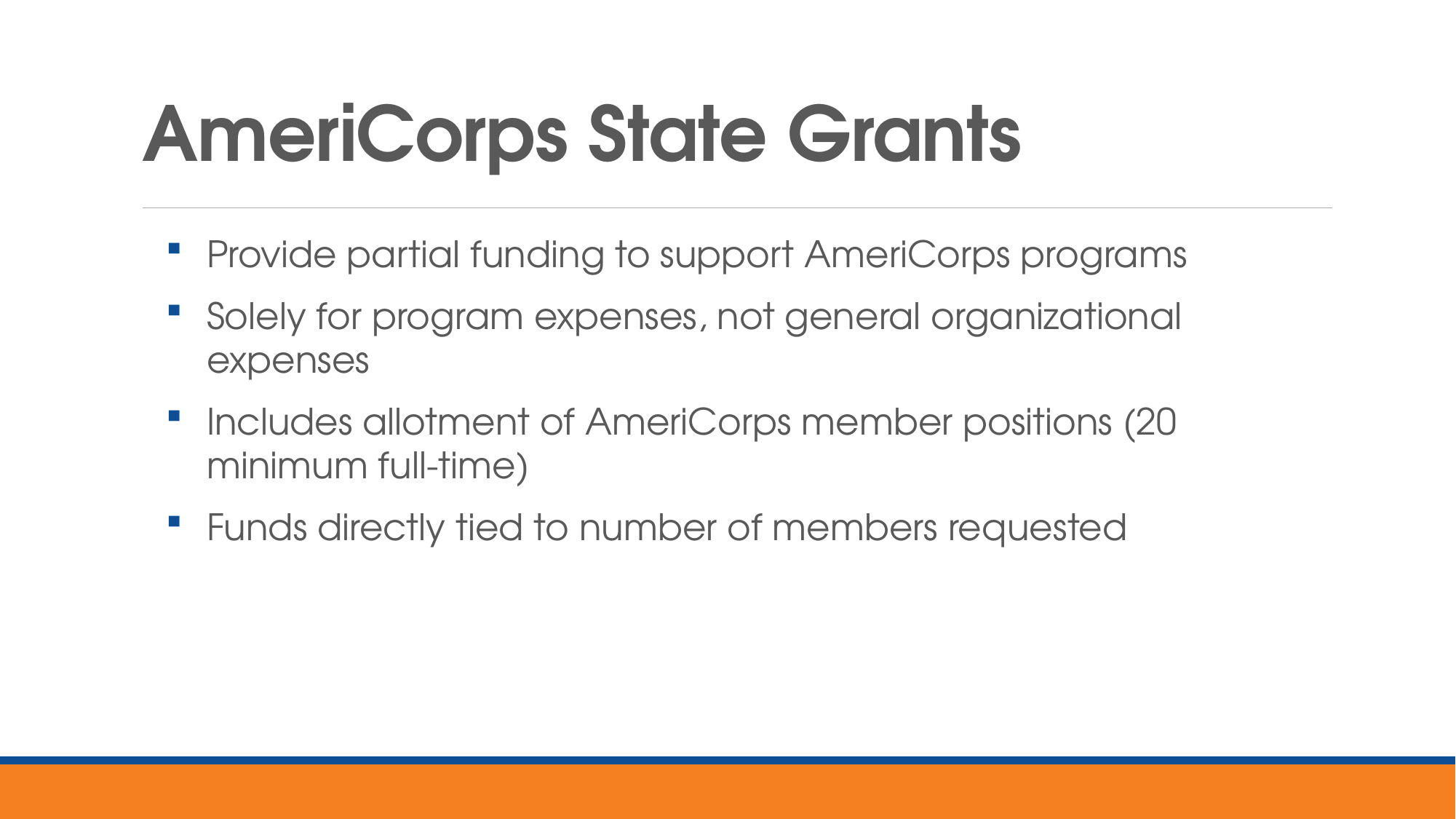

# AmeriCorps State Grants
Provide partial funding to support AmeriCorps programs
Solely for program expenses, not general organizational expenses
Includes allotment of AmeriCorps member positions (20 minimum full-time)
Funds directly tied to number of members requested